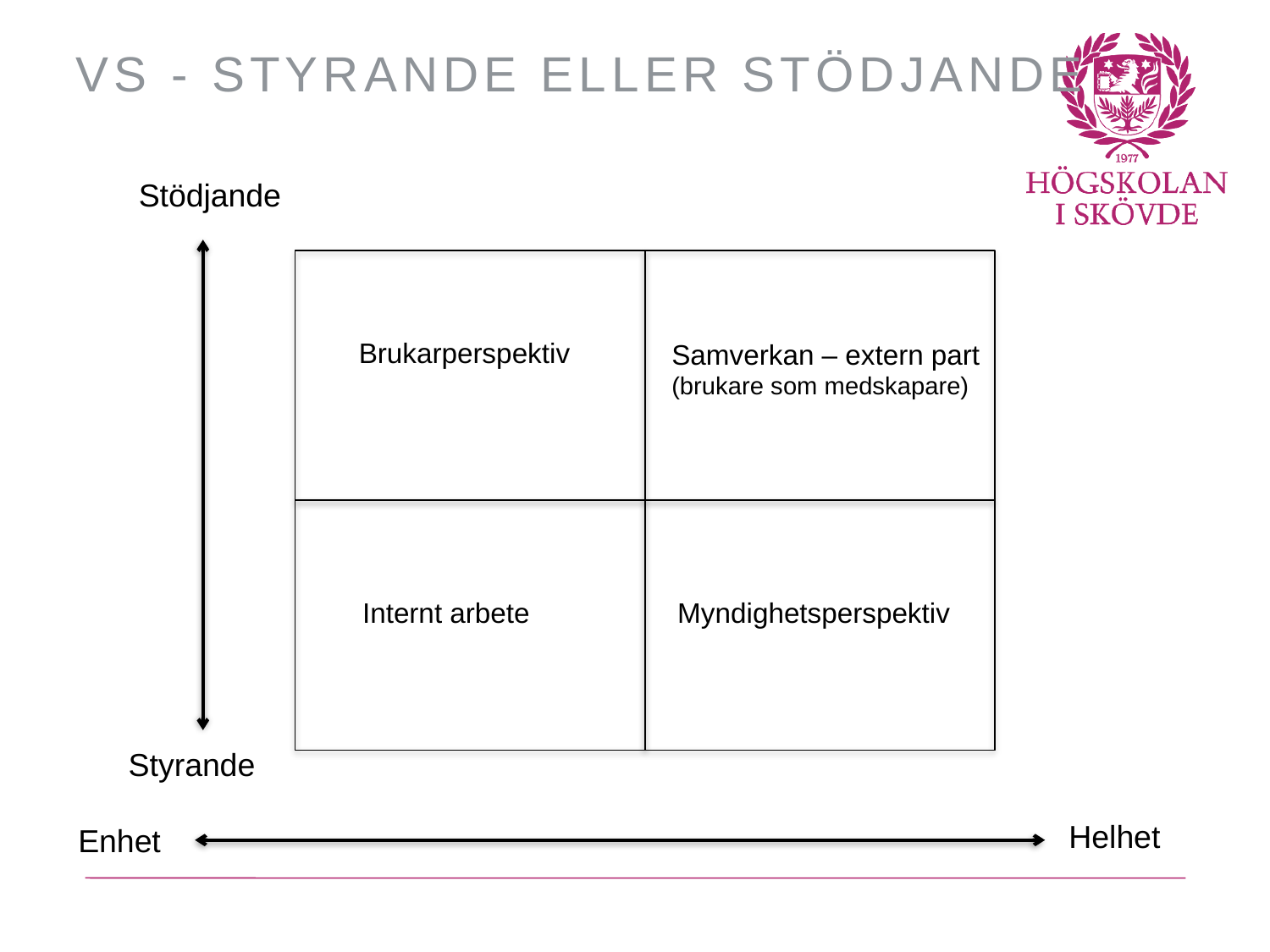

# VS - Styrande eller Stödjande
Stödjande

Brukarperspektiv

Samverkan – extern part
(brukare som medskapare)

Internt arbete
Myndighetsperspektiv
Styrande
Helhet
Enhet